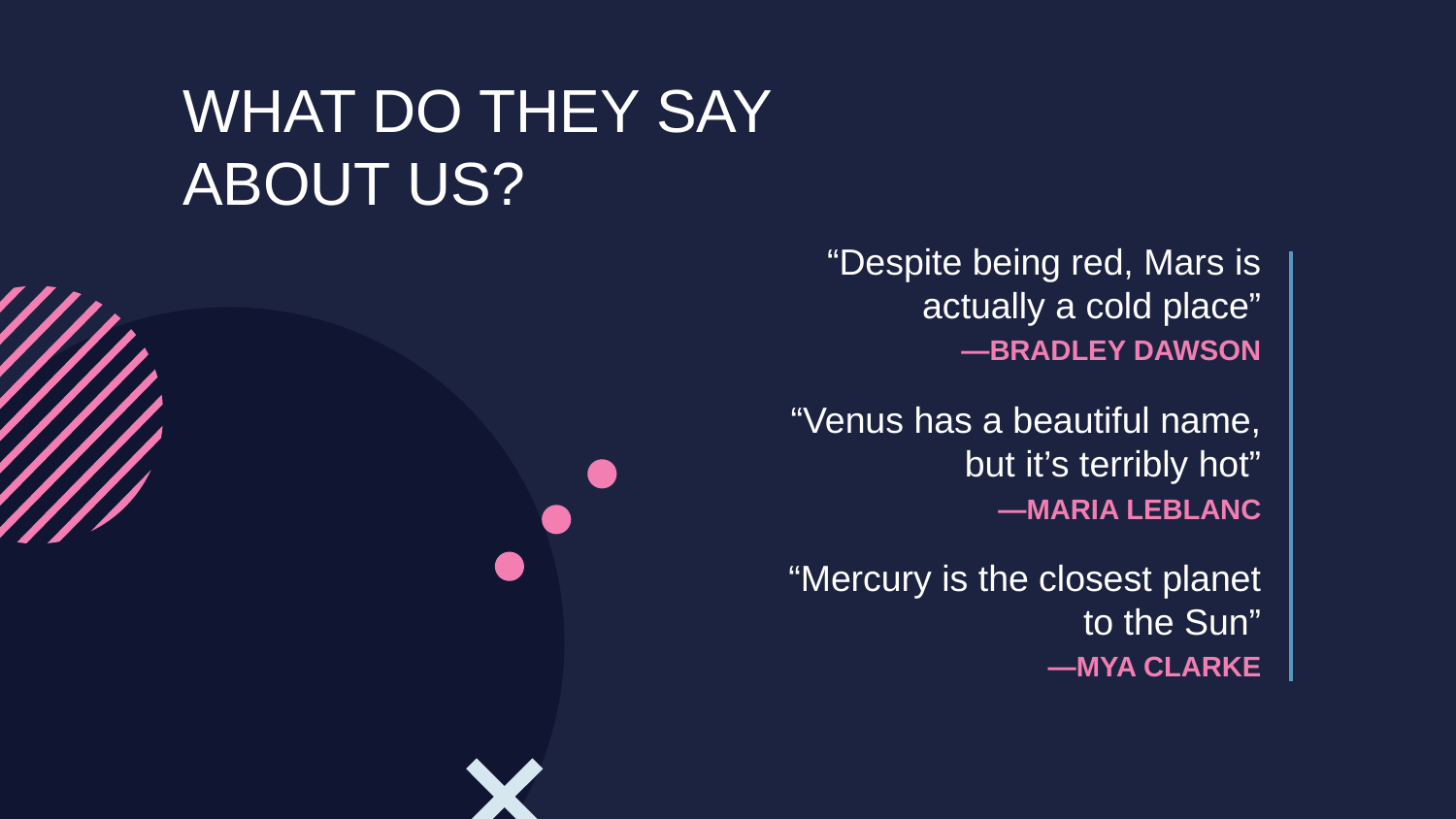

WHAT DO THEY SAY ABOUT US?
“Despite being red, Mars is actually a cold place”

—BRADLEY DAWSON
“Venus has a beautiful name, but it’s terribly hot”

—MARIA LEBLANC
“Mercury is the closest planet to the Sun”
# —MYA CLARKE